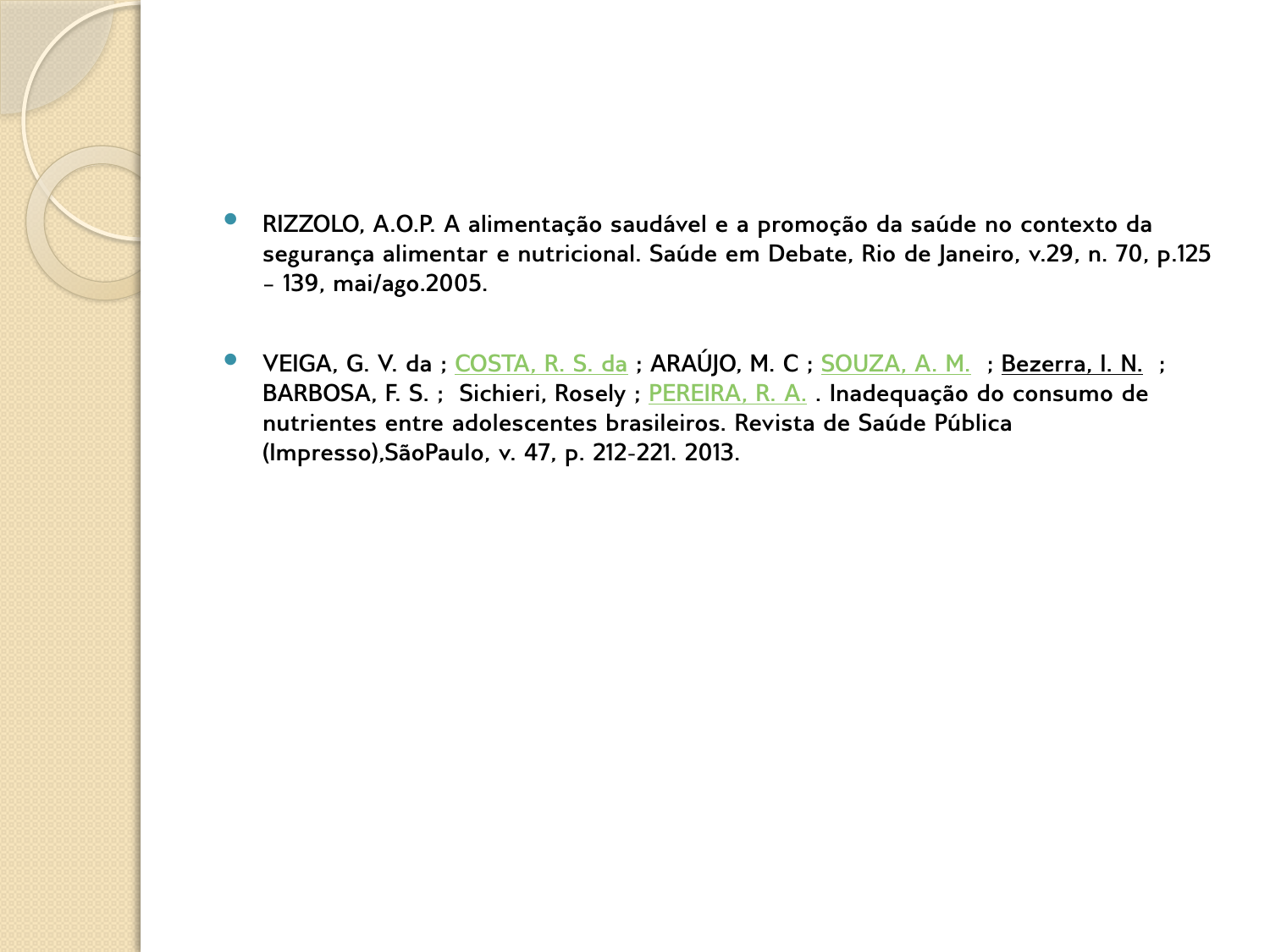

RIZZOLO, A.O.P. A alimentação saudável e a promoção da saúde no contexto da segurança alimentar e nutricional. Saúde em Debate, Rio de Janeiro, v.29, n. 70, p.125 – 139, mai/ago.2005.

VEIGA, G. V. da ; COSTA, R. S. da ; ARAÚJO, M. C ; SOUZA, A. M.  ; Bezerra, I. N.  ; BARBOSA, F. S. ;  Sichieri, Rosely ; PEREIRA, R. A. . Inadequação do consumo de nutrientes entre adolescentes brasileiros. Revista de Saúde Pública (Impresso),SãoPaulo, v. 47, p. 212-221. 2013.